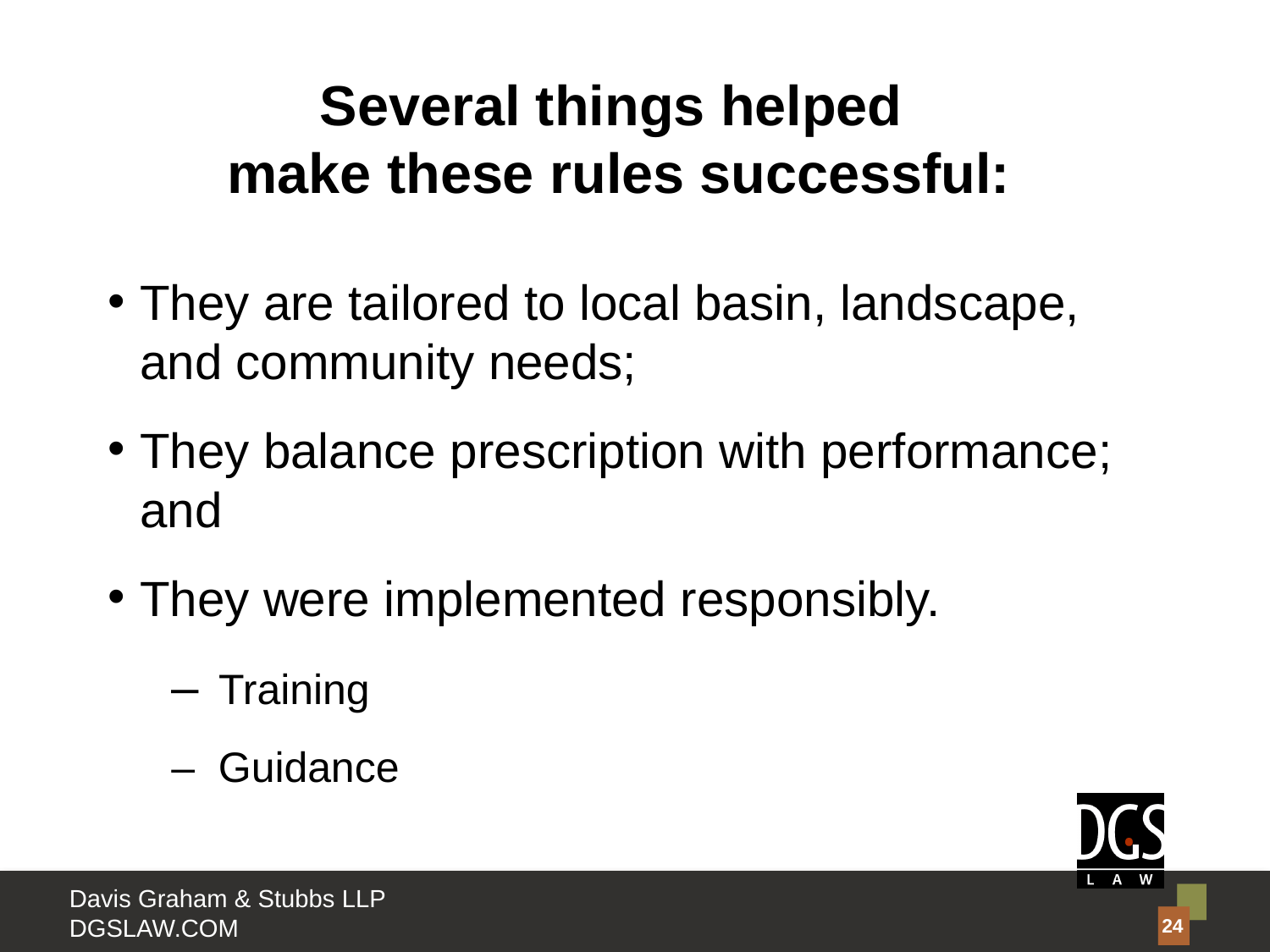

Several things helped
make these rules successful:
They are tailored to local basin, landscape, and community needs;
They balance prescription with performance; and
They were implemented responsibly.
–	Training
–  Guidance
24